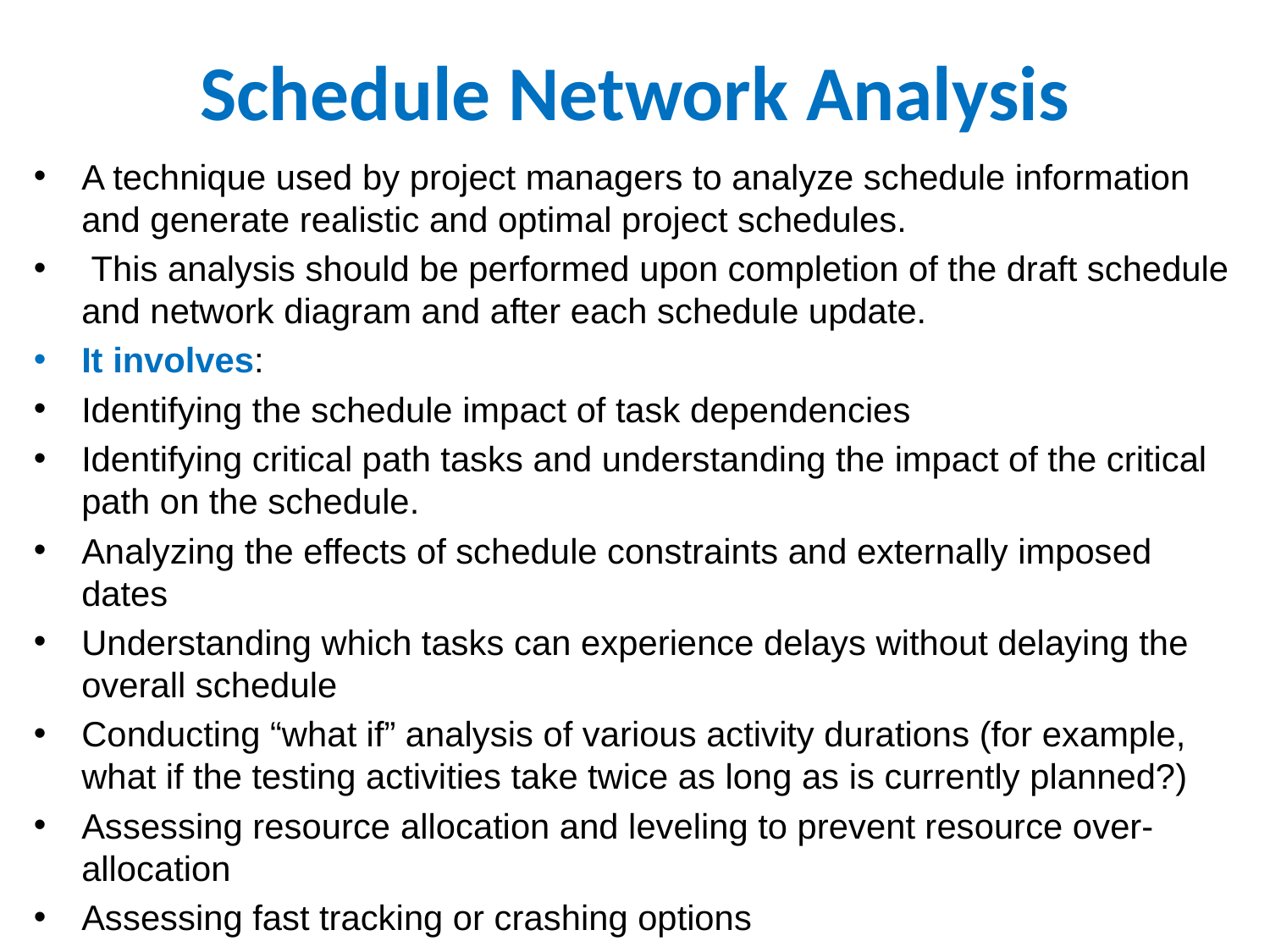

# Schedule Network Analysis
A technique used by project managers to analyze schedule information and generate realistic and optimal project schedules.
 This analysis should be performed upon completion of the draft schedule and network diagram and after each schedule update.
It involves:
Identifying the schedule impact of task dependencies
Identifying critical path tasks and understanding the impact of the critical path on the schedule.
Analyzing the effects of schedule constraints and externally imposed dates
Understanding which tasks can experience delays without delaying the overall schedule
Conducting “what if” analysis of various activity durations (for example, what if the testing activities take twice as long as is currently planned?)
Assessing resource allocation and leveling to prevent resource over-allocation
Assessing fast tracking or crashing options